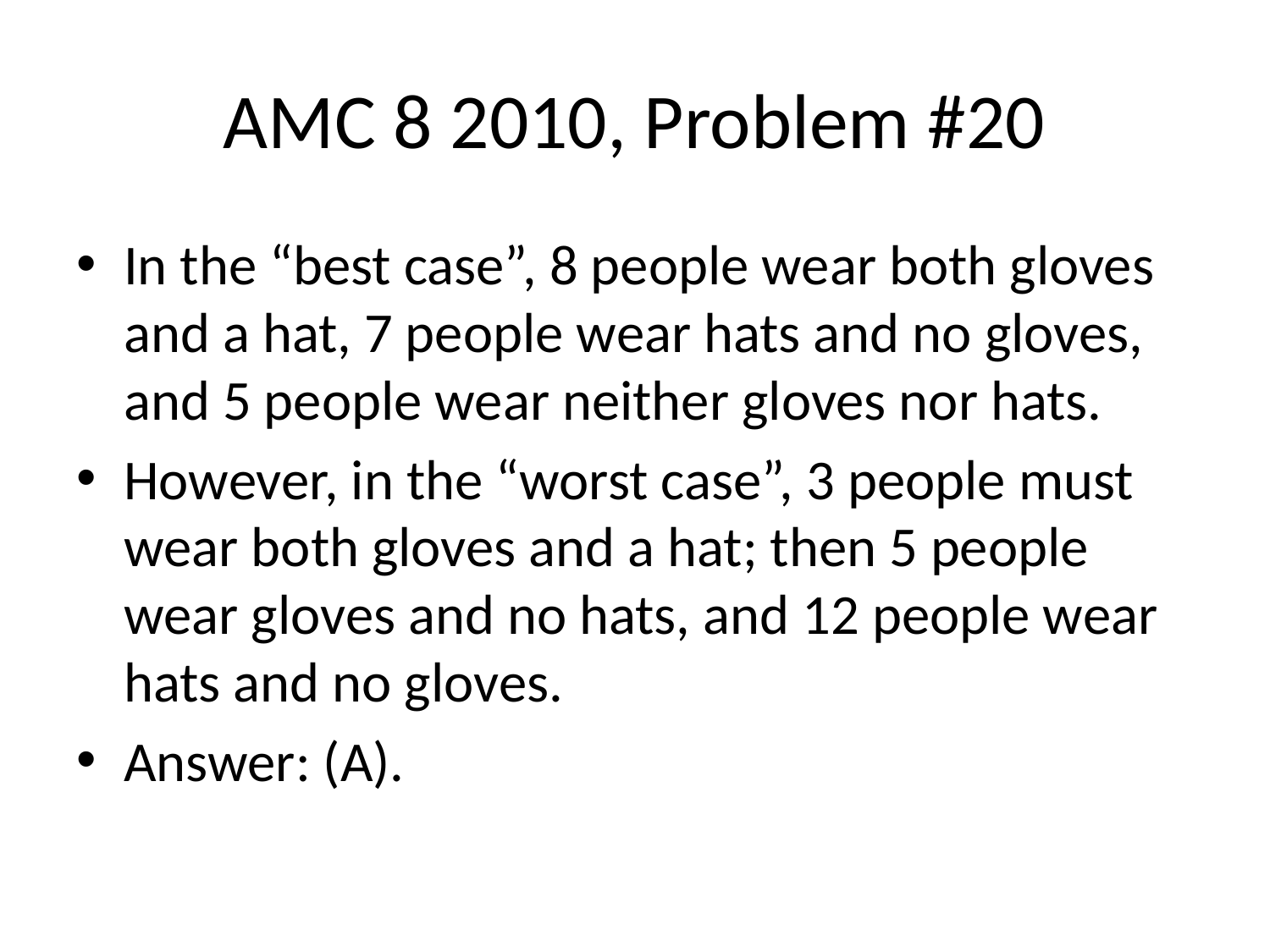

# AMC 8 2010, Problem #20
In the “best case”, 8 people wear both gloves and a hat, 7 people wear hats and no gloves, and 5 people wear neither gloves nor hats.
However, in the “worst case”, 3 people must wear both gloves and a hat; then 5 people wear gloves and no hats, and 12 people wear hats and no gloves.
Answer: (A).